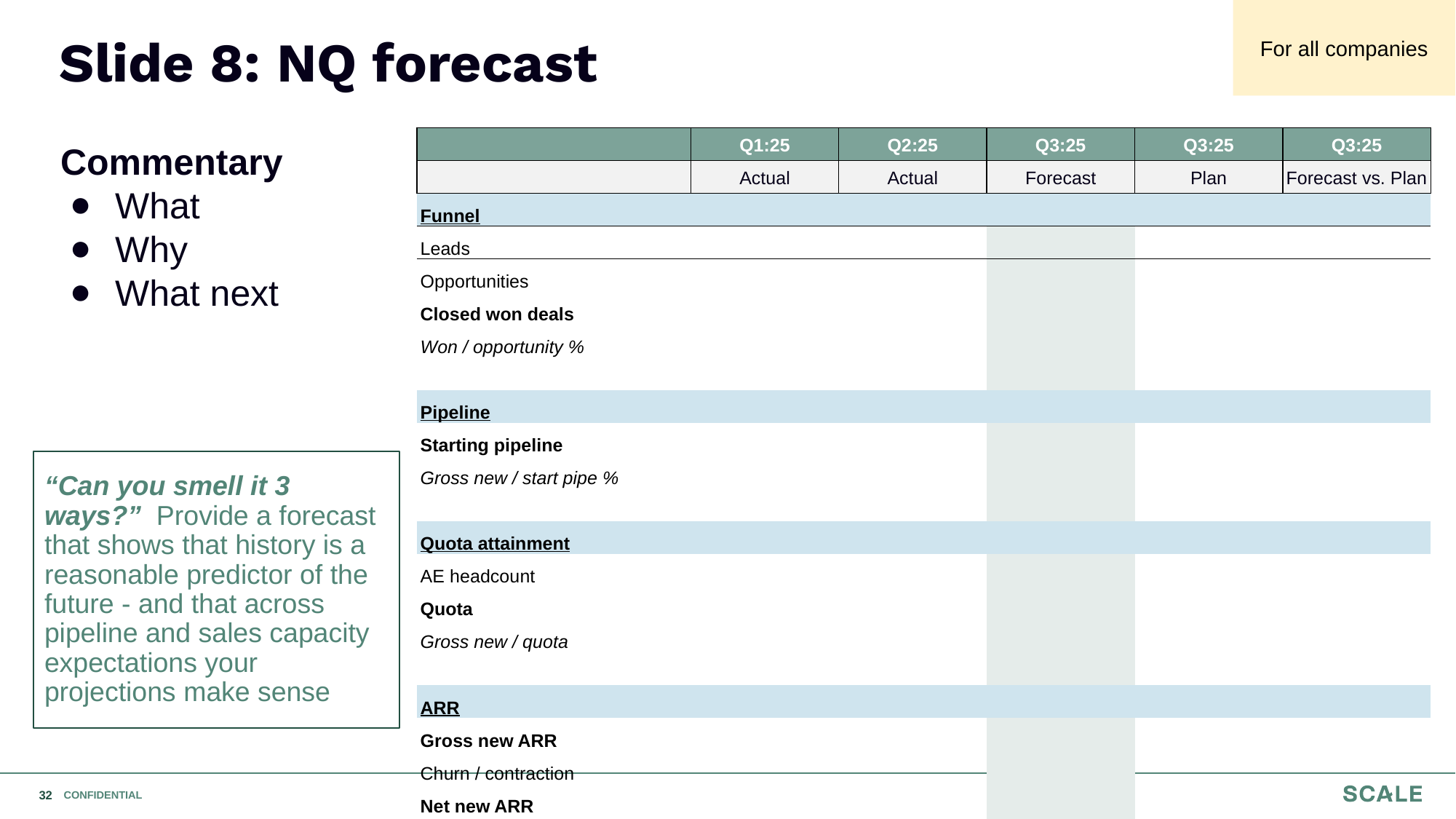

For all companies
Slide 8: NQ forecast
Commentary
What
Why
What next
|  | Q1:25 | Q2:25 | Q3:25 | Q3:25 | Q3:25 |
| --- | --- | --- | --- | --- | --- |
|  | Actual | Actual | Forecast | Plan | Forecast vs. Plan |
| Funnel |  |  |  |  |  |
| Leads |  |  |  |  |  |
| Opportunities |  |  |  |  |  |
| Closed won deals |  |  |  |  |  |
| Won / opportunity % |  |  |  |  |  |
|  |  |  |  |  |  |
| Pipeline |  |  |  |  |  |
| Starting pipeline |  |  |  |  |  |
| Gross new / start pipe % |  |  |  |  |  |
|  |  |  |  |  |  |
| Quota attainment |  |  |  |  |  |
| AE headcount |  |  |  |  |  |
| Quota |  |  |  |  |  |
| Gross new / quota |  |  |  |  |  |
|  |  |  |  |  |  |
| ARR |  |  |  |  |  |
| Gross new ARR |  |  |  |  |  |
| Churn / contraction |  |  |  |  |  |
| Net new ARR |  |  |  |  |  |
| Ending ARR |  |  |  |  |  |
| Y/Y growth % |  |  |  |  |  |
“Can you smell it 3 ways?”  Provide a forecast that shows that history is a reasonable predictor of the future - and that across pipeline and sales capacity expectations your projections make sense
32
CONFIDENTIAL